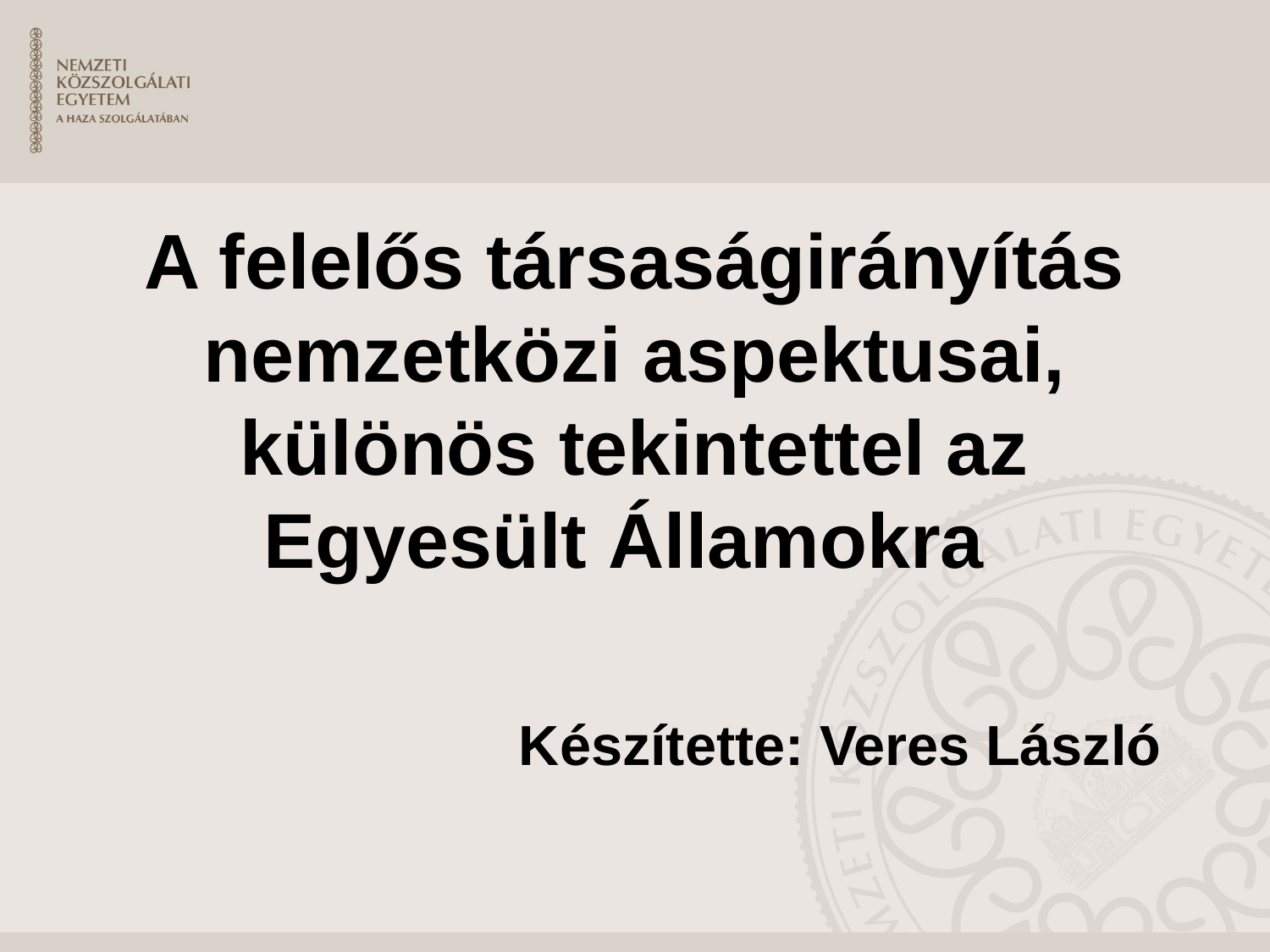

# A felelős társaságirányítás nemzetközi aspektusai, különös tekintettel az Egyesült Államokra
Készítette: Veres László